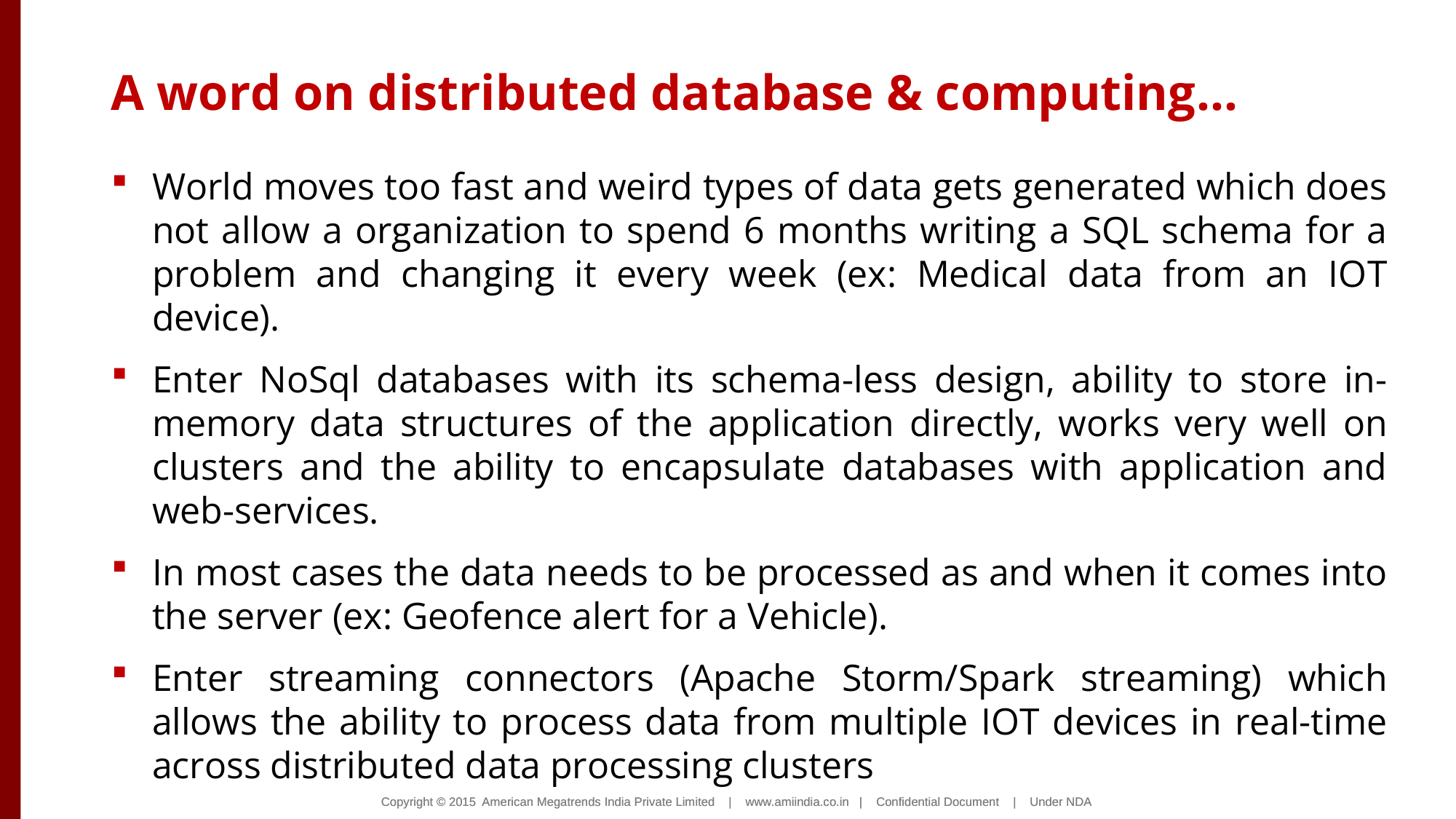

# A word on distributed database & computing…
World moves too fast and weird types of data gets generated which does not allow a organization to spend 6 months writing a SQL schema for a problem and changing it every week (ex: Medical data from an IOT device).
Enter NoSql databases with its schema-less design, ability to store in-memory data structures of the application directly, works very well on clusters and the ability to encapsulate databases with application and web-services.
In most cases the data needs to be processed as and when it comes into the server (ex: Geofence alert for a Vehicle).
Enter streaming connectors (Apache Storm/Spark streaming) which allows the ability to process data from multiple IOT devices in real-time across distributed data processing clusters